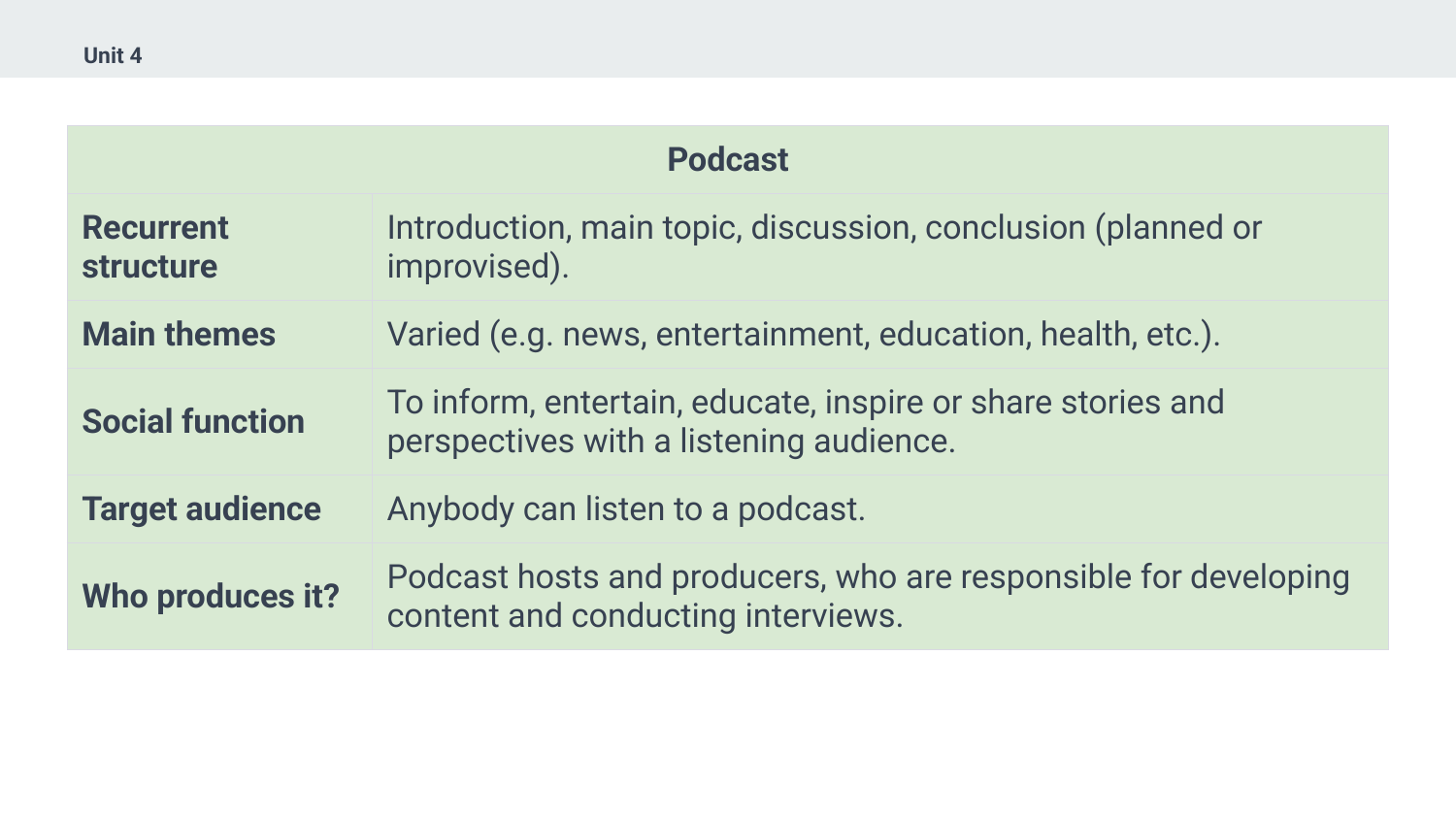

Unit 4
| Podcast |  |
| --- | --- |
| Recurrent structure | Introduction, main topic, discussion, conclusion (planned or improvised). |
| Main themes | Varied (e.g. news, entertainment, education, health, etc.). |
| Social function | To inform, entertain, educate, inspire or share stories and perspectives with a listening audience. |
| Target audience | Anybody can listen to a podcast. |
| Who produces it? | Podcast hosts and producers, who are responsible for developing content and conducting interviews. |